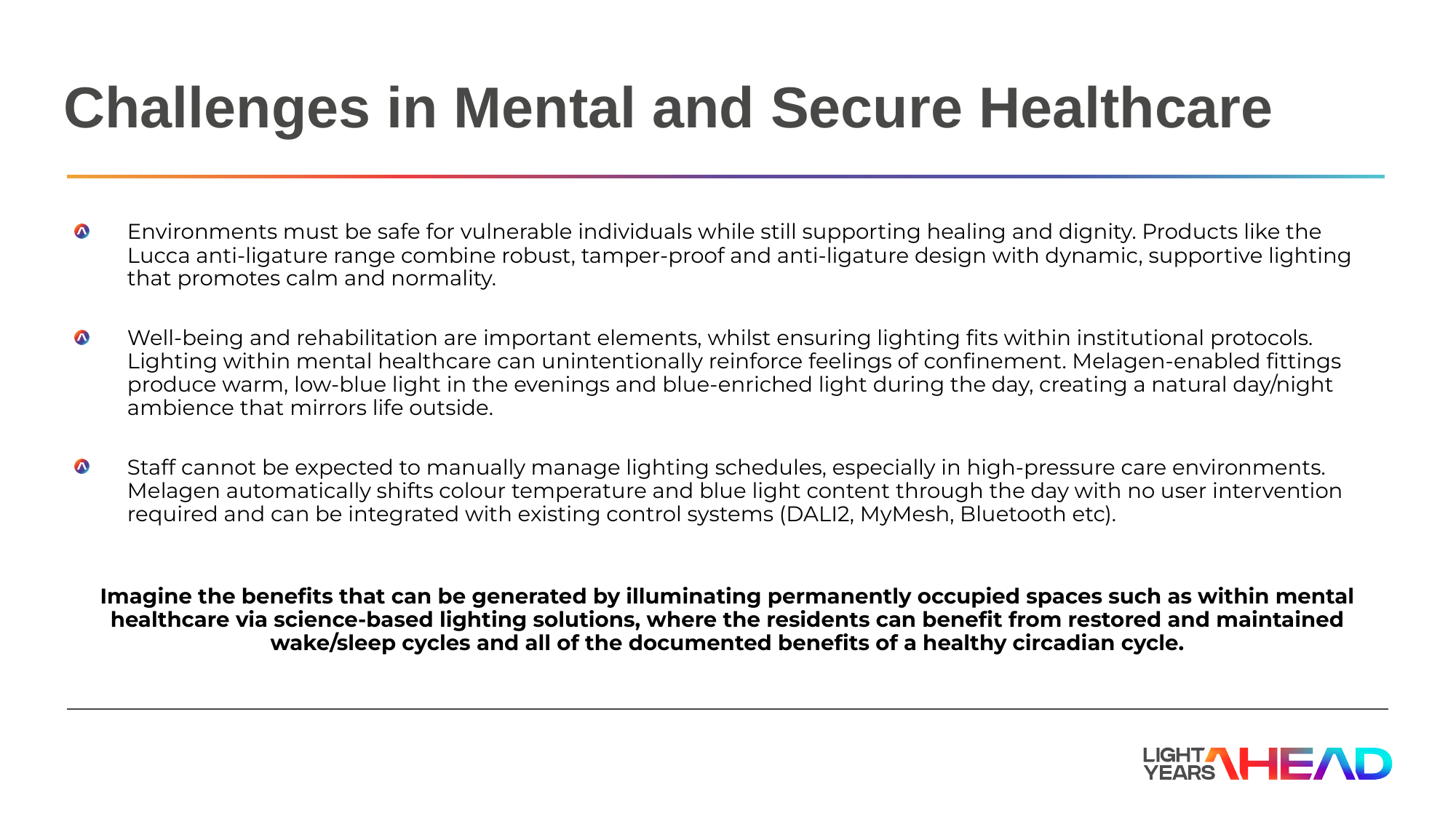

Challenges in Mental and Secure Healthcare
Environments must be safe for vulnerable individuals while still supporting healing and dignity. Products like the Lucca anti-ligature range combine robust, tamper-proof and anti-ligature design with dynamic, supportive lighting that promotes calm and normality.
Well-being and rehabilitation are important elements, whilst ensuring lighting fits within institutional protocols. Lighting within mental healthcare can unintentionally reinforce feelings of confinement. Melagen-enabled fittings produce warm, low-blue light in the evenings and blue-enriched light during the day, creating a natural day/night ambience that mirrors life outside.
Staff cannot be expected to manually manage lighting schedules, especially in high-pressure care environments. Melagen automatically shifts colour temperature and blue light content through the day with no user intervention required and can be integrated with existing control systems (DALI2, MyMesh, Bluetooth etc).
Imagine the benefits that can be generated by illuminating permanently occupied spaces such as within mental healthcare via science-based lighting solutions, where the residents can benefit from restored and maintained wake/sleep cycles and all of the documented benefits of a healthy circadian cycle.